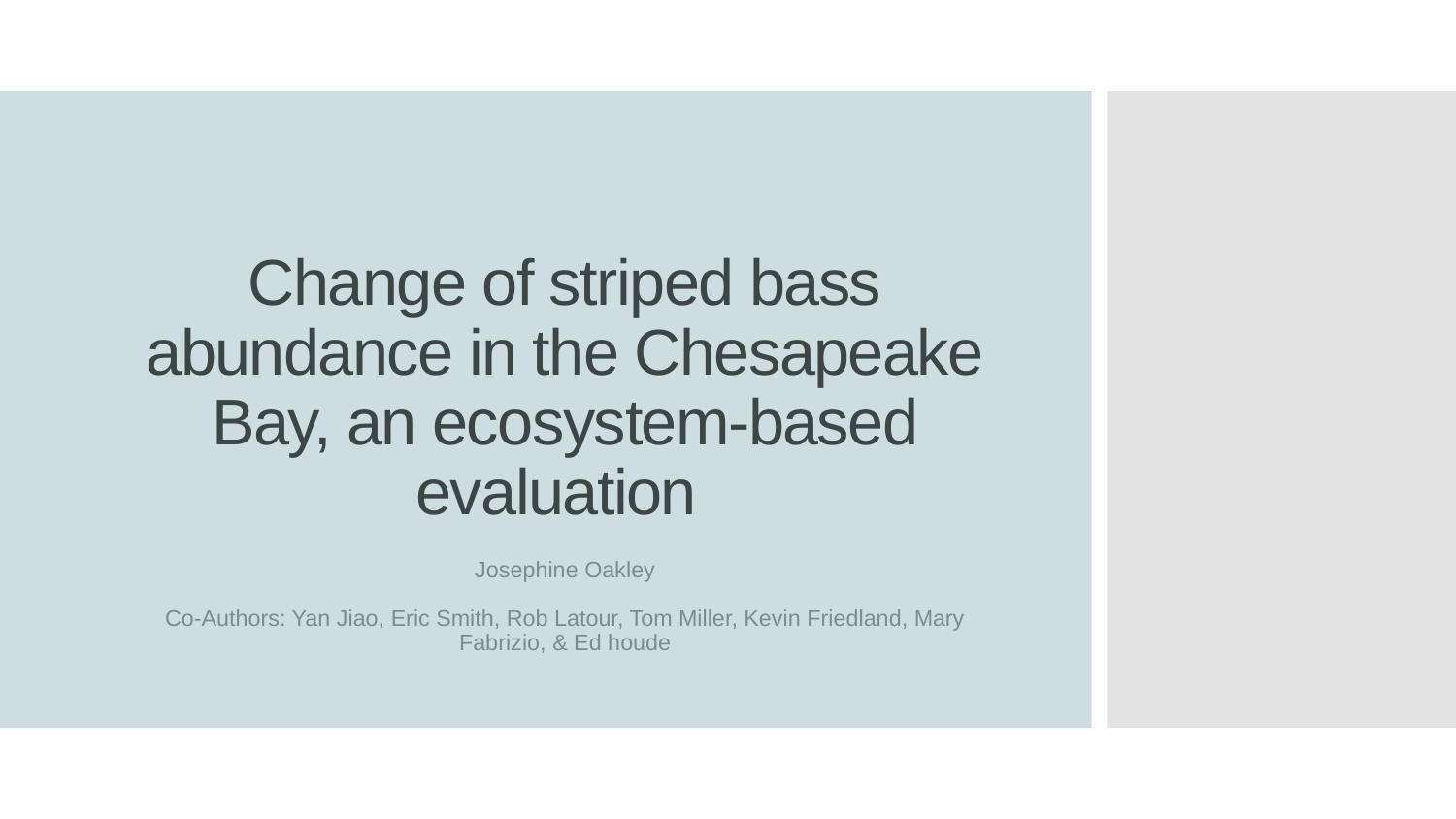

# Change of striped bass abundance in the Chesapeake Bay, an ecosystem-based evaluation
Josephine Oakley

Co-Authors: Yan Jiao, Eric Smith, Rob Latour, Tom Miller, Kevin Friedland, Mary Fabrizio, & Ed houde